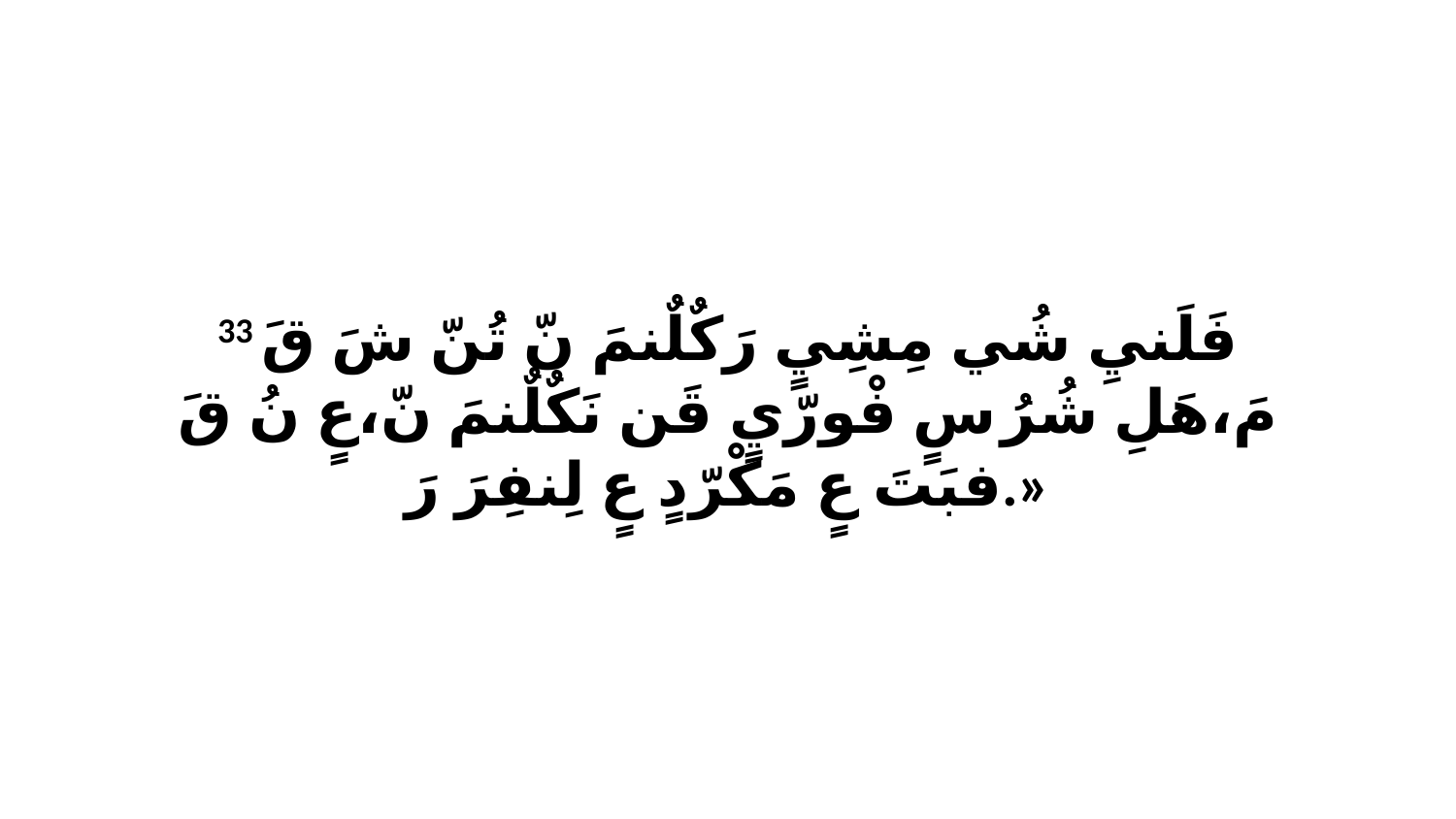

33 فَلَنيِ شُي مِشِيٍ رَكٌلٌنمَ نّ تُنّ شَ قَ مَ،هَلِ شُرُ سٍ فْورّيٍ قَن نَكٌلٌنمَ نّ،عٍ نُ قَ فبَتَ عٍ مَكْرّدٍ عٍ لِنفِرَ رَ.»